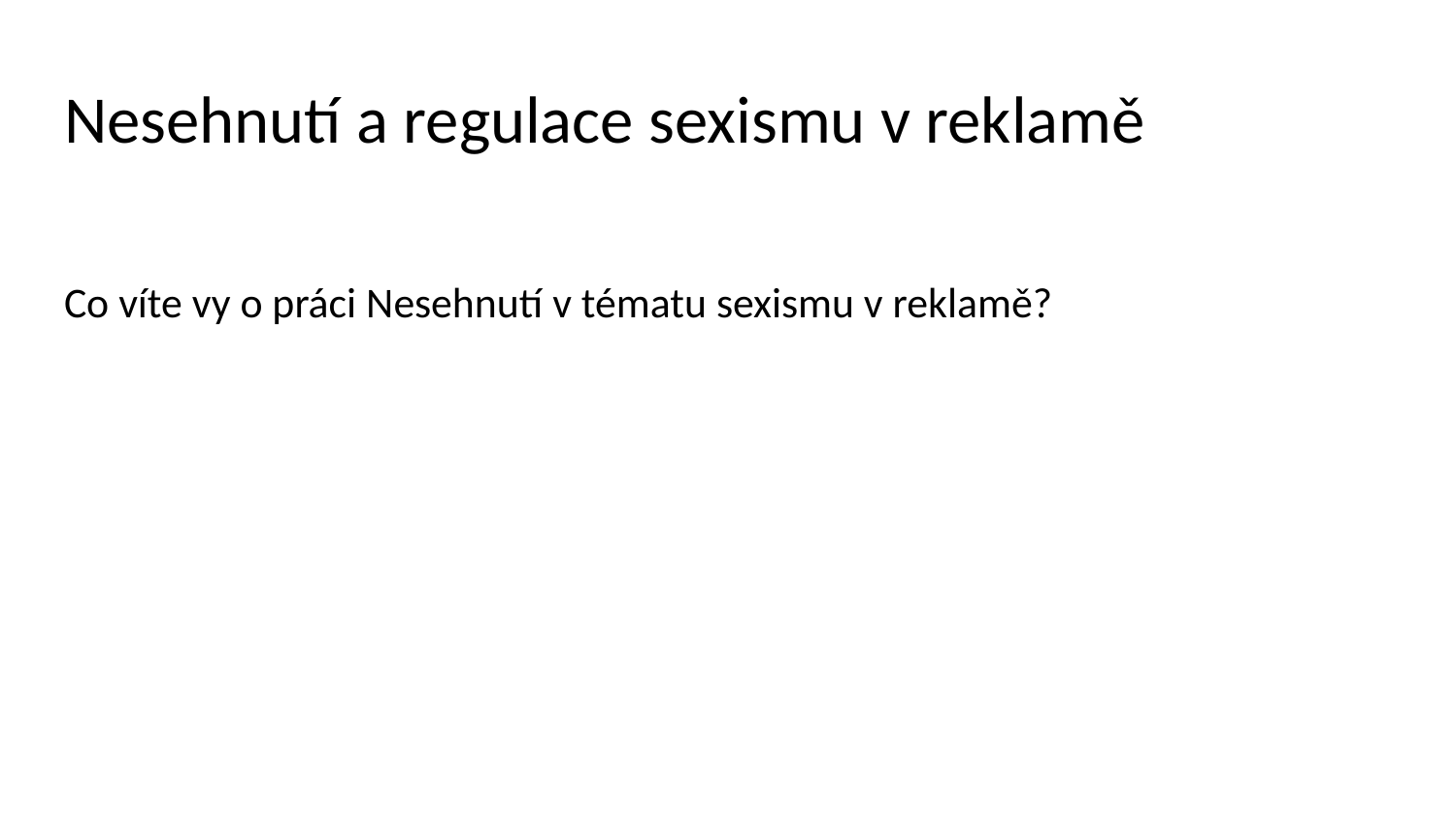

# Nesehnutí a regulace sexismu v reklamě

Co víte vy o práci Nesehnutí v tématu sexismu v reklamě?